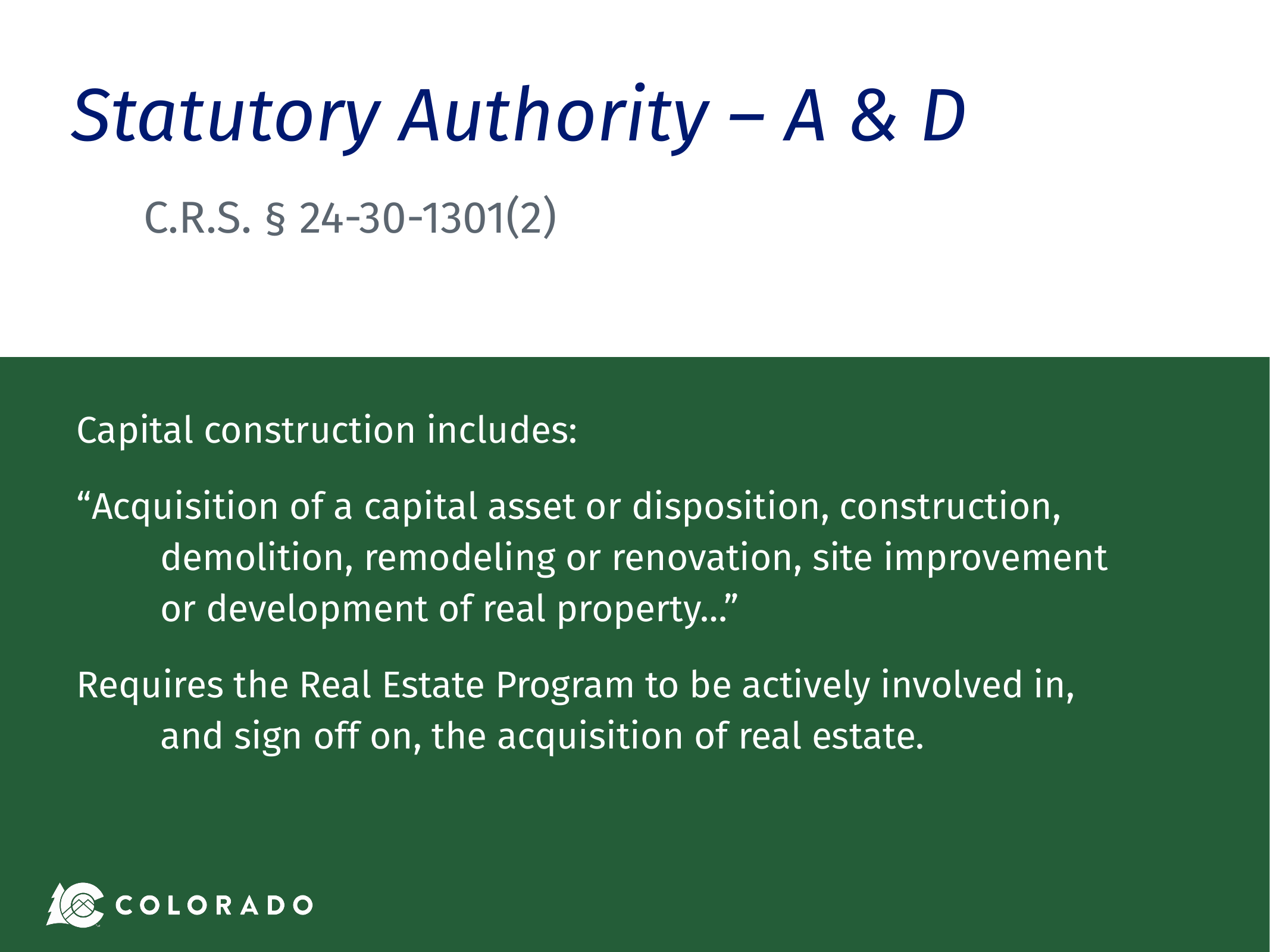

# Statutory Authority – A & D
C.R.S. § 24-30-1301(2)
Capital construction includes:
“Acquisition of a capital asset or disposition, construction, demolition, remodeling or renovation, site improvement or development of real property…”
Requires the Real Estate Program to be actively involved in, and sign off on, the acquisition of real estate.